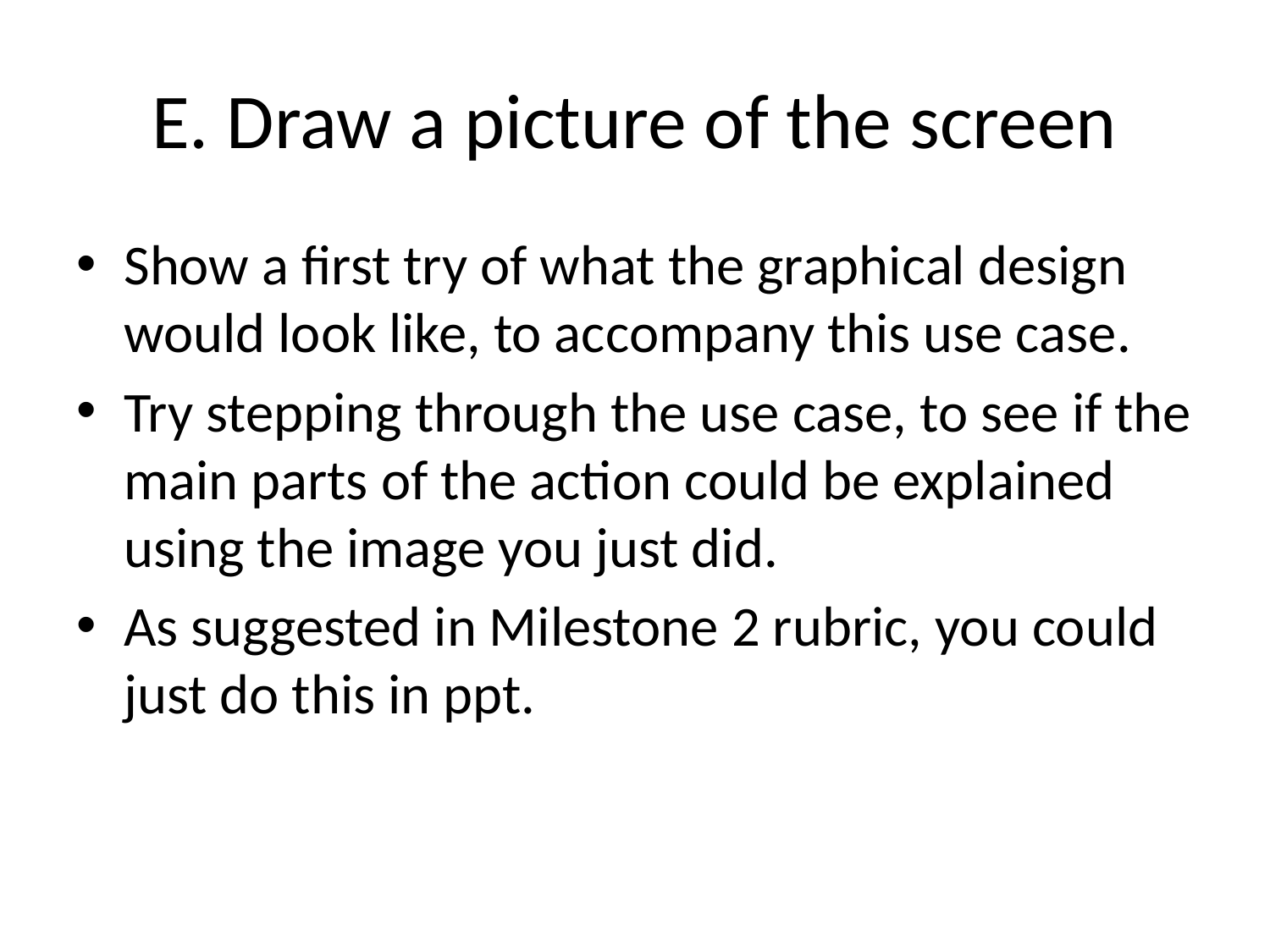

# E. Draw a picture of the screen
Show a first try of what the graphical design would look like, to accompany this use case.
Try stepping through the use case, to see if the main parts of the action could be explained using the image you just did.
As suggested in Milestone 2 rubric, you could just do this in ppt.